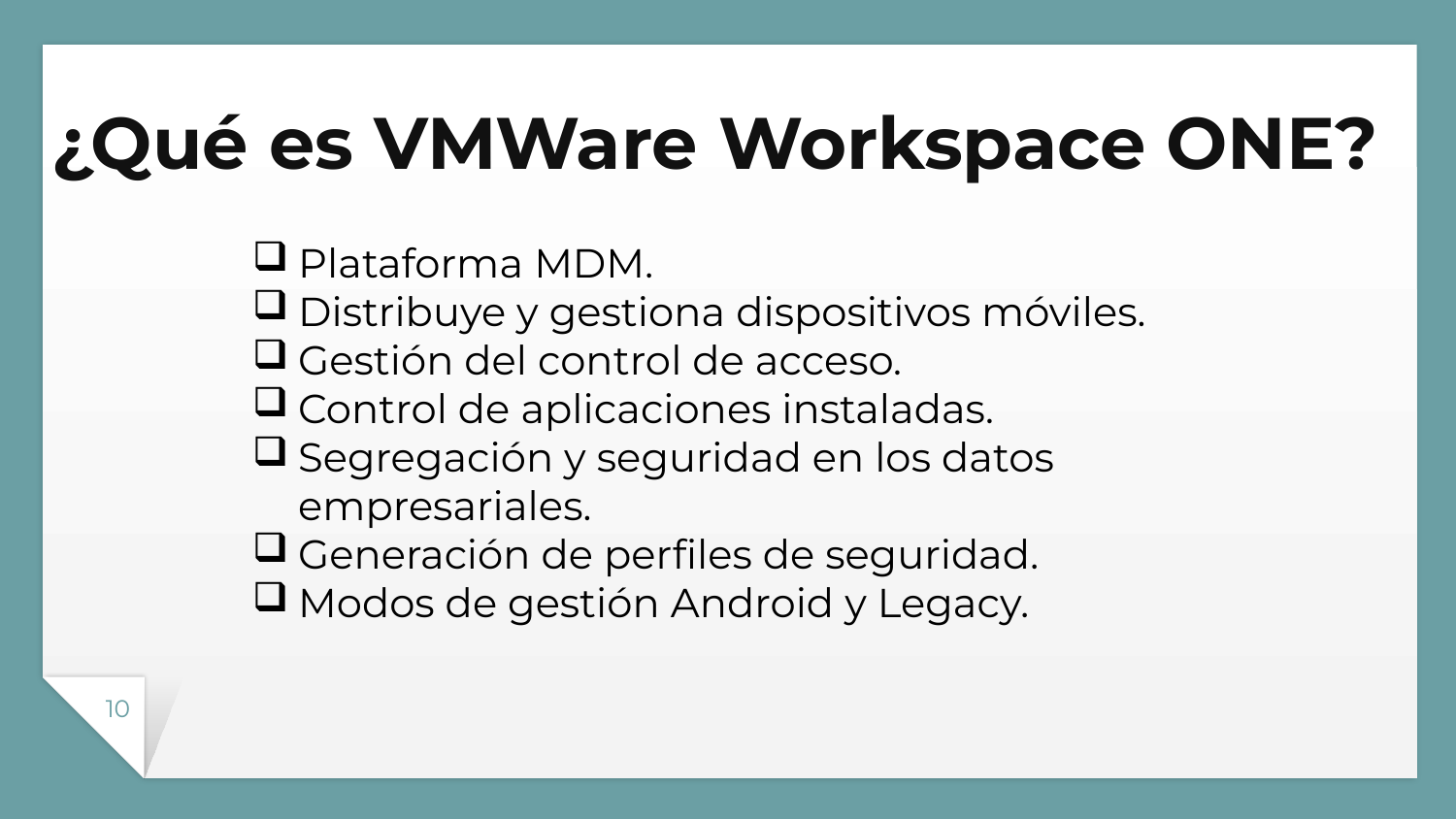

¿Qué es VMWare Workspace ONE?
Plataforma MDM.
Distribuye y gestiona dispositivos móviles.
Gestión del control de acceso.
Control de aplicaciones instaladas.
Segregación y seguridad en los datos empresariales.
Generación de perfiles de seguridad.
Modos de gestión Android y Legacy.
10